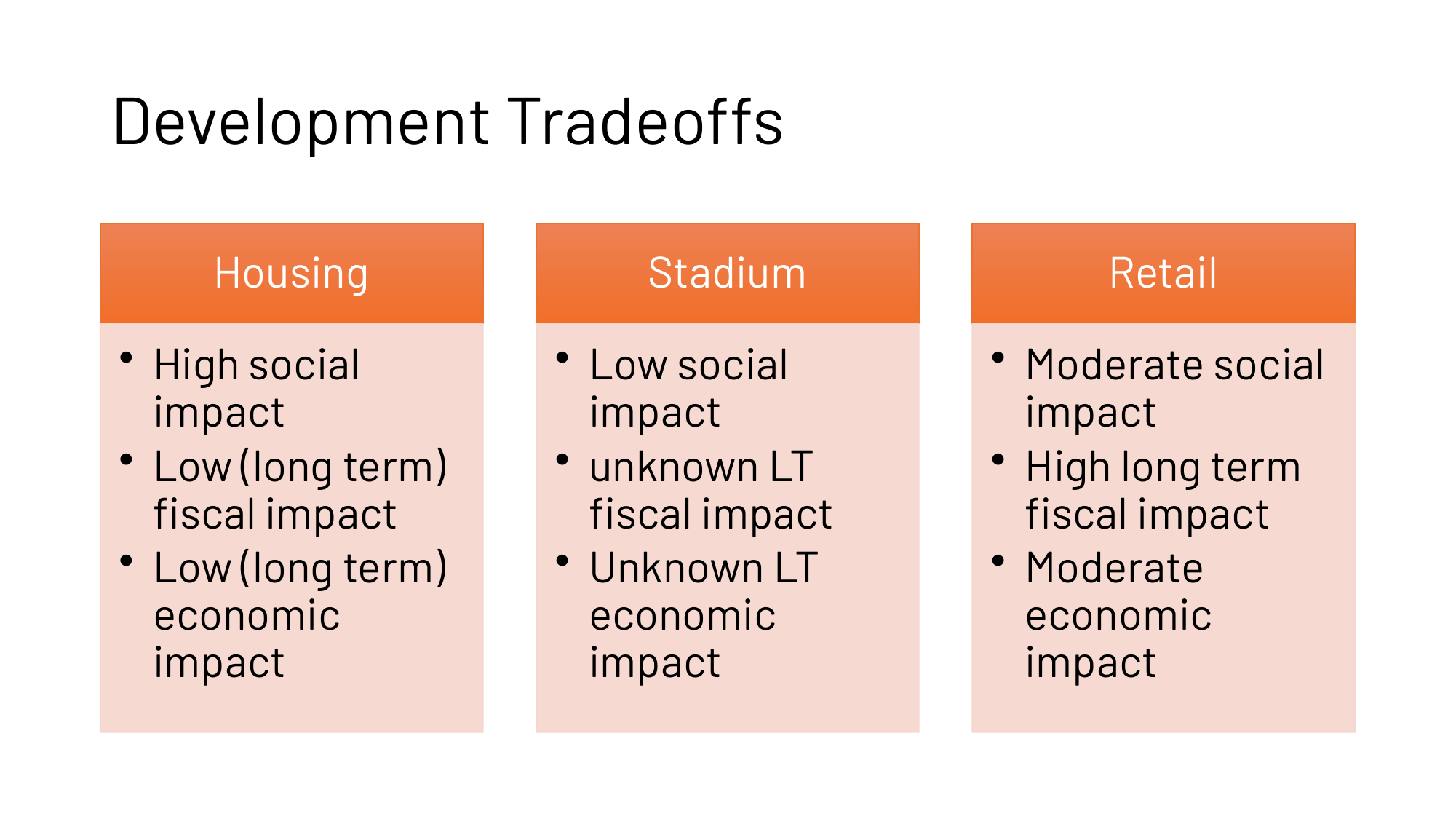

# Development Tradeoffs
Housing
High social impact
Low (long term) fiscal impact
Low (long term) economic impact
Stadium
Low social impact
unknown LT fiscal impact
Unknown LT economic impact
Retail
Moderate social impact
High long term fiscal impact
Moderate economic impact